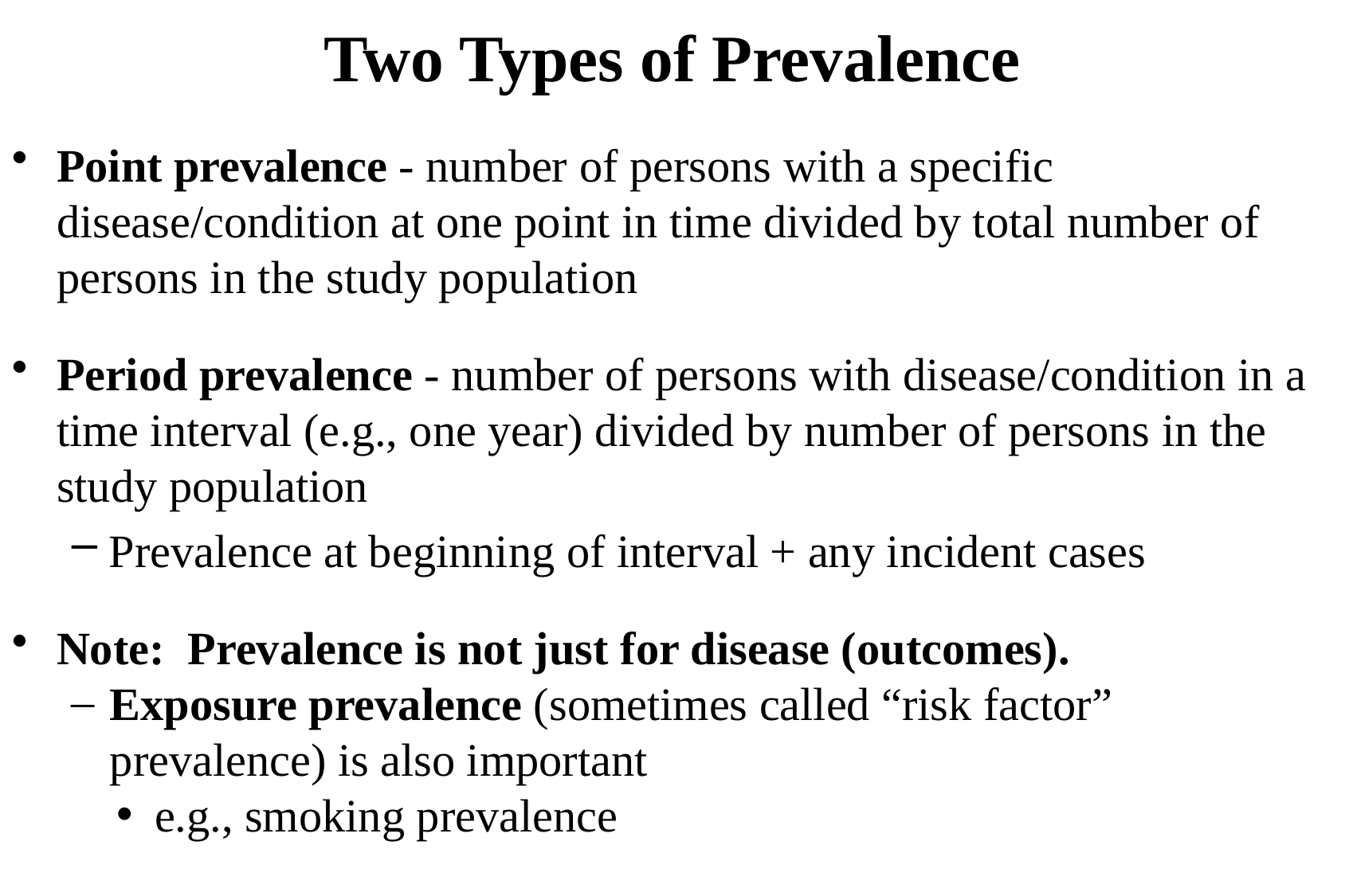

Two Types of Prevalence
Point prevalence - number of persons with a specific disease/condition at one point in time divided by total number of persons in the study population

Period prevalence - number of persons with disease/condition in a time interval (e.g., one year) divided by number of persons in the study population
Prevalence at beginning of interval + any incident cases

Note:  Prevalence is not just for disease (outcomes).
Exposure prevalence (sometimes called “risk factor” prevalence) is also important
e.g., smoking prevalence